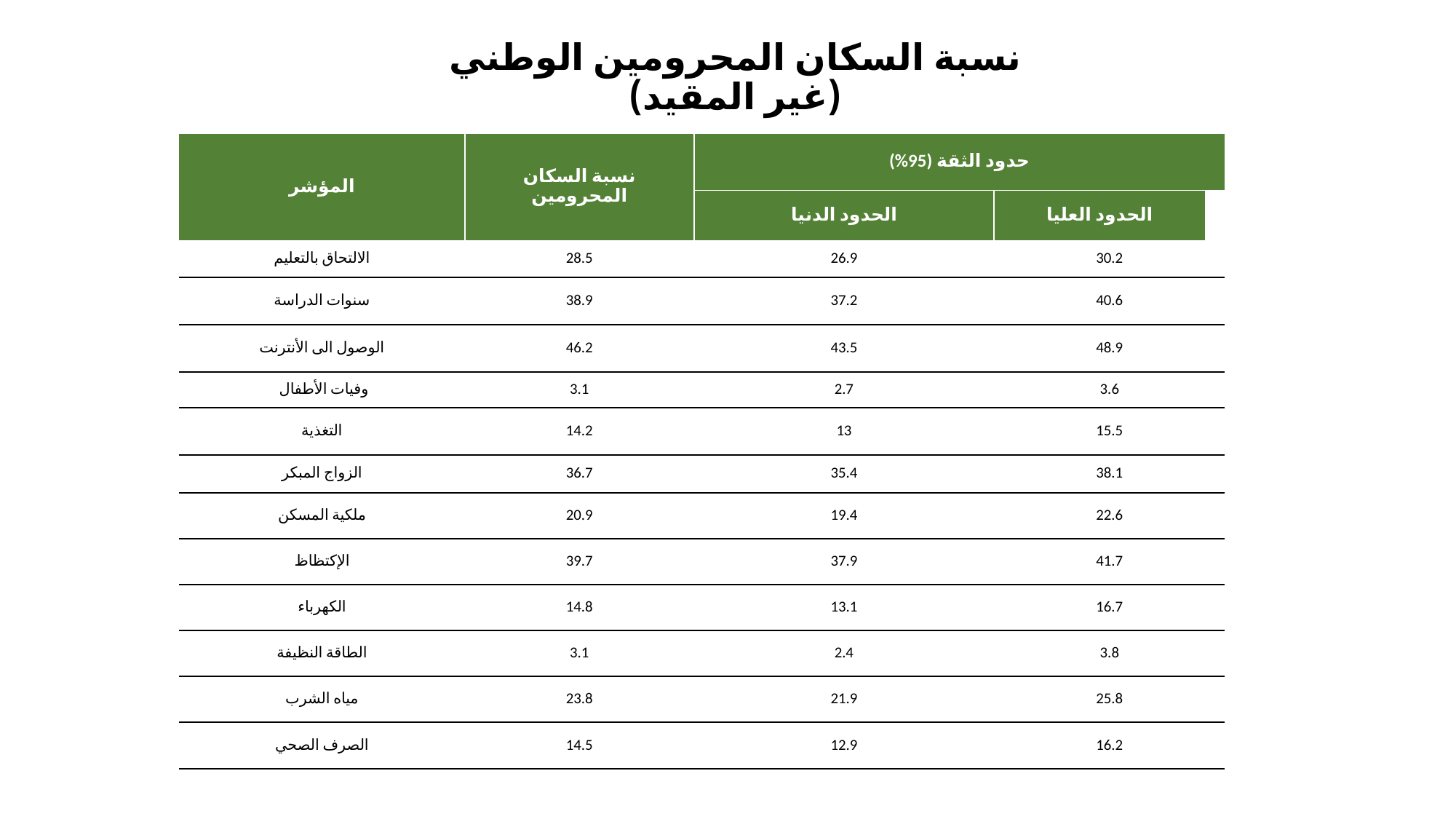

# نسبة السكان المحرومين الوطني (غير المقيد)
| المؤشر | نسبة السكان المحرومين | حدود الثقة (95%) |  |  |
| --- | --- | --- | --- | --- |
|  |  | الحدود الدنيا | الحدود العليا |  |
| الالتحاق بالتعليم | 28.5 | 26.9 | 30.2 |  |
| سنوات الدراسة | 38.9 | 37.2 | 40.6 |  |
| الوصول الى الأنترنت | 46.2 | 43.5 | 48.9 |  |
| وفيات الأطفال | 3.1 | 2.7 | 3.6 |  |
| التغذية | 14.2 | 13 | 15.5 |  |
| الزواج المبكر | 36.7 | 35.4 | 38.1 |  |
| ملكية المسكن | 20.9 | 19.4 | 22.6 |  |
| الإكتظاظ | 39.7 | 37.9 | 41.7 |  |
| الكهرباء | 14.8 | 13.1 | 16.7 |  |
| الطاقة النظيفة | 3.1 | 2.4 | 3.8 |  |
| مياه الشرب | 23.8 | 21.9 | 25.8 |  |
| الصرف الصحي | 14.5 | 12.9 | 16.2 |  |